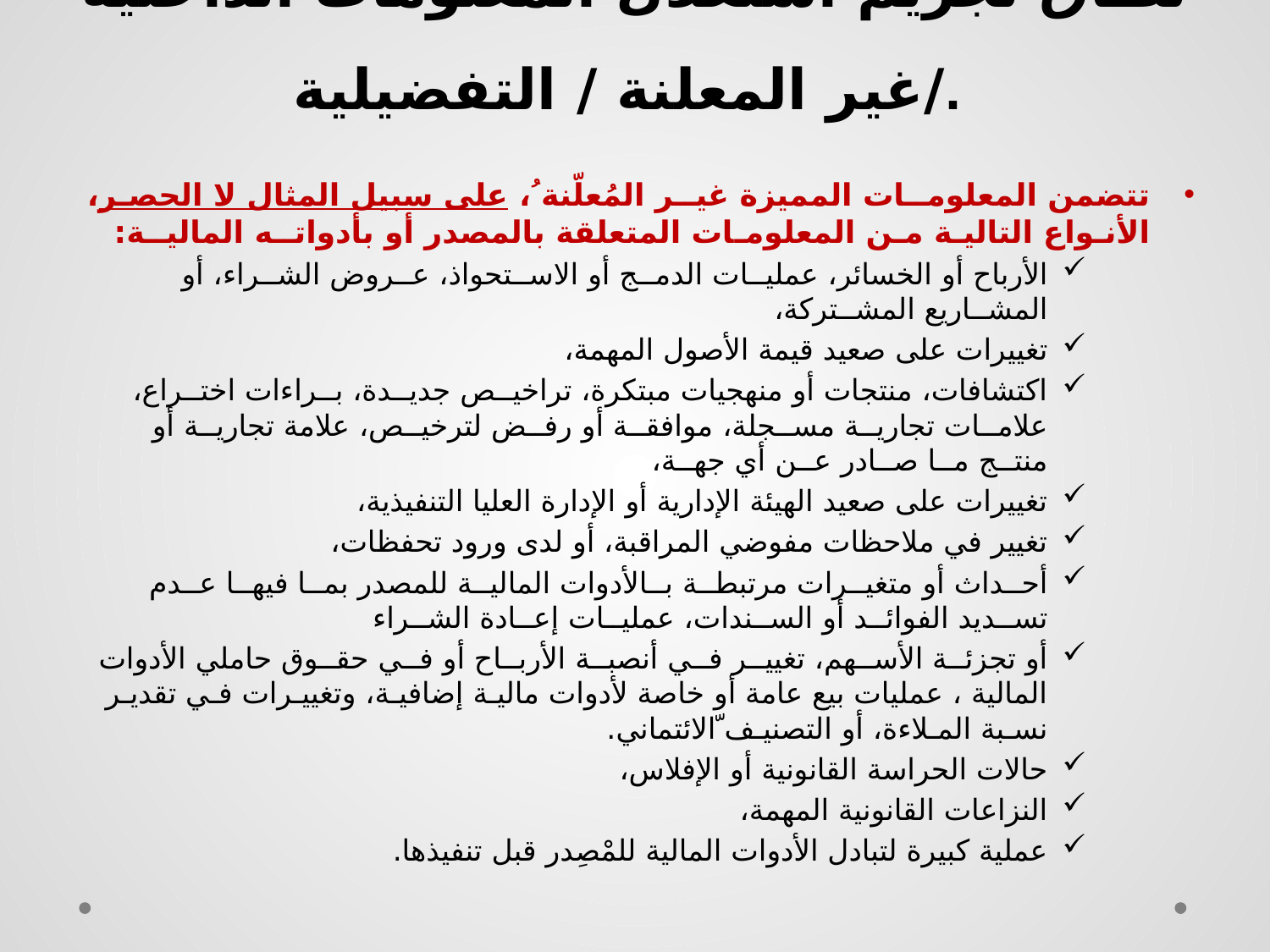

# نطاق تجريم استغلال المعلومات الداخلية /غير المعلنة / التفضيلية.
تتضمن المعلومــات المميزة غيــر المُعلّنة ُ، على سبيل المثال لا الحصـر، الأنـواع التاليـة مـن المعلومـات المتعلقة بالمصدر أو بأدواتــه الماليــة:
الأرباح أو الخسائر، عمليــات الدمــج أو الاســتحواذ، عــروض الشــراء، أو المشــاريع المشــتركة،
تغييرات على صعيد قيمة الأصول المهمة،
اكتشافات، منتجات أو منهجيات مبتكرة، تراخيــص جديــدة، بــراءات اختــراع، علامــات تجاريــة مســجلة، موافقــة أو رفــض لترخيــص، علامة تجاريــة أو منتــج مــا صــادر عــن أي جهــة،
تغييرات على صعيد الهيئة الإدارية أو الإدارة العليا التنفيذية،
تغيير في ملاحظات مفوضي المراقبة، أو لدى ورود تحفظات،
أحــداث أو متغيــرات مرتبطــة بــالأدوات الماليــة للمصدر بمــا فيهــا عــدم تســديد الفوائــد أو الســندات، عمليــات إعــادة الشــراء
أو تجزئــة الأســهم، تغييــر فــي أنصبــة الأربــاح أو فــي حقــوق حاملي الأدوات المالية ، عمليات بيع عامة أو خاصة لأدوات ماليـة إضافيـة، وتغييـرات فـي تقديـر نسـبة المـلاءة، أو التصنيـف ّالائتماني.
حالات الحراسة القانونية أو الإفلاس،
النزاعات القانونية المهمة،
عملية كبيرة لتبادل الأدوات المالية للمْصِدر قبل تنفيذها.